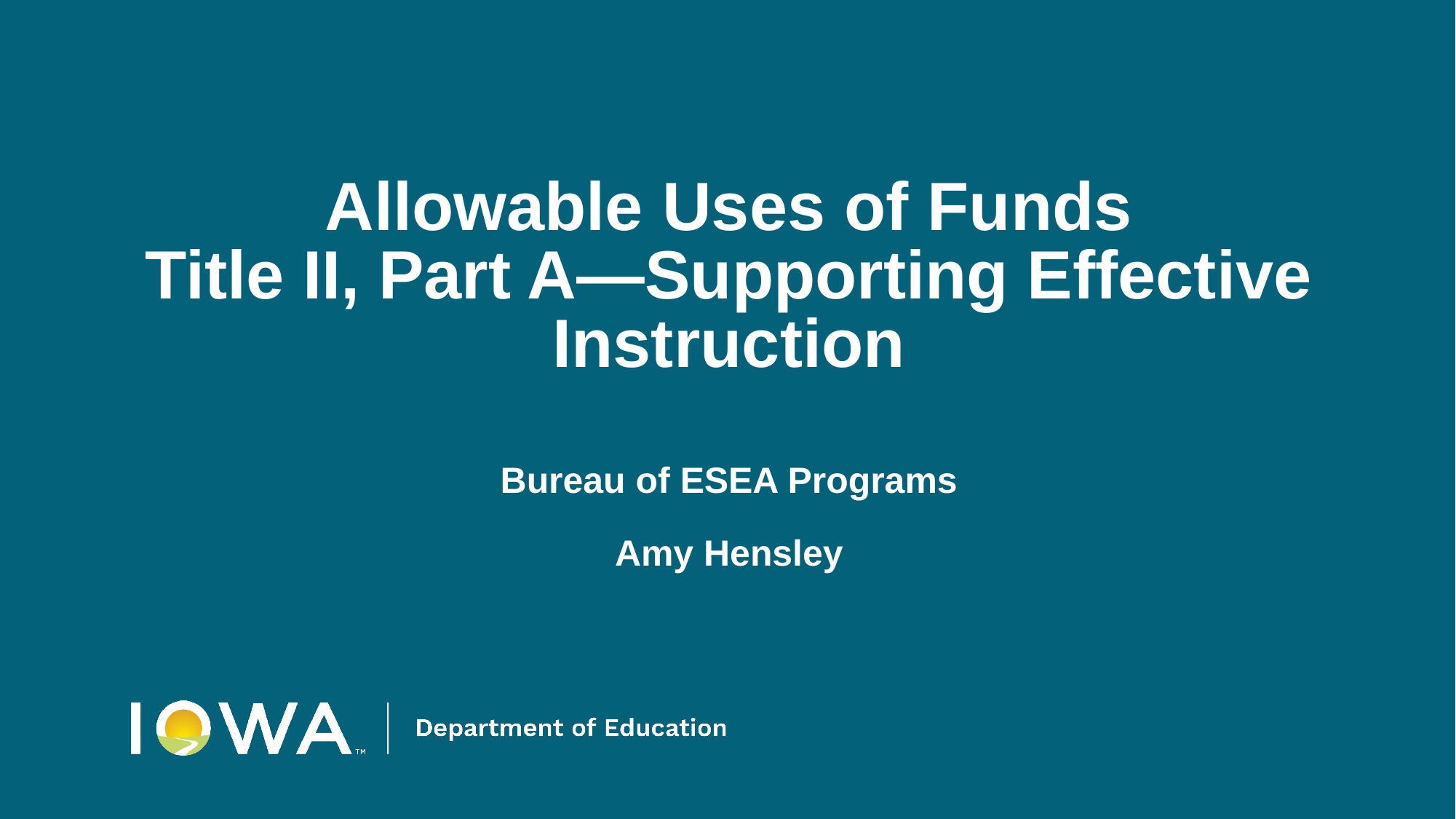

# Allowable Uses of Funds
Title II, Part A—Supporting Effective Instruction
Bureau of ESEA Programs

Amy Hensley